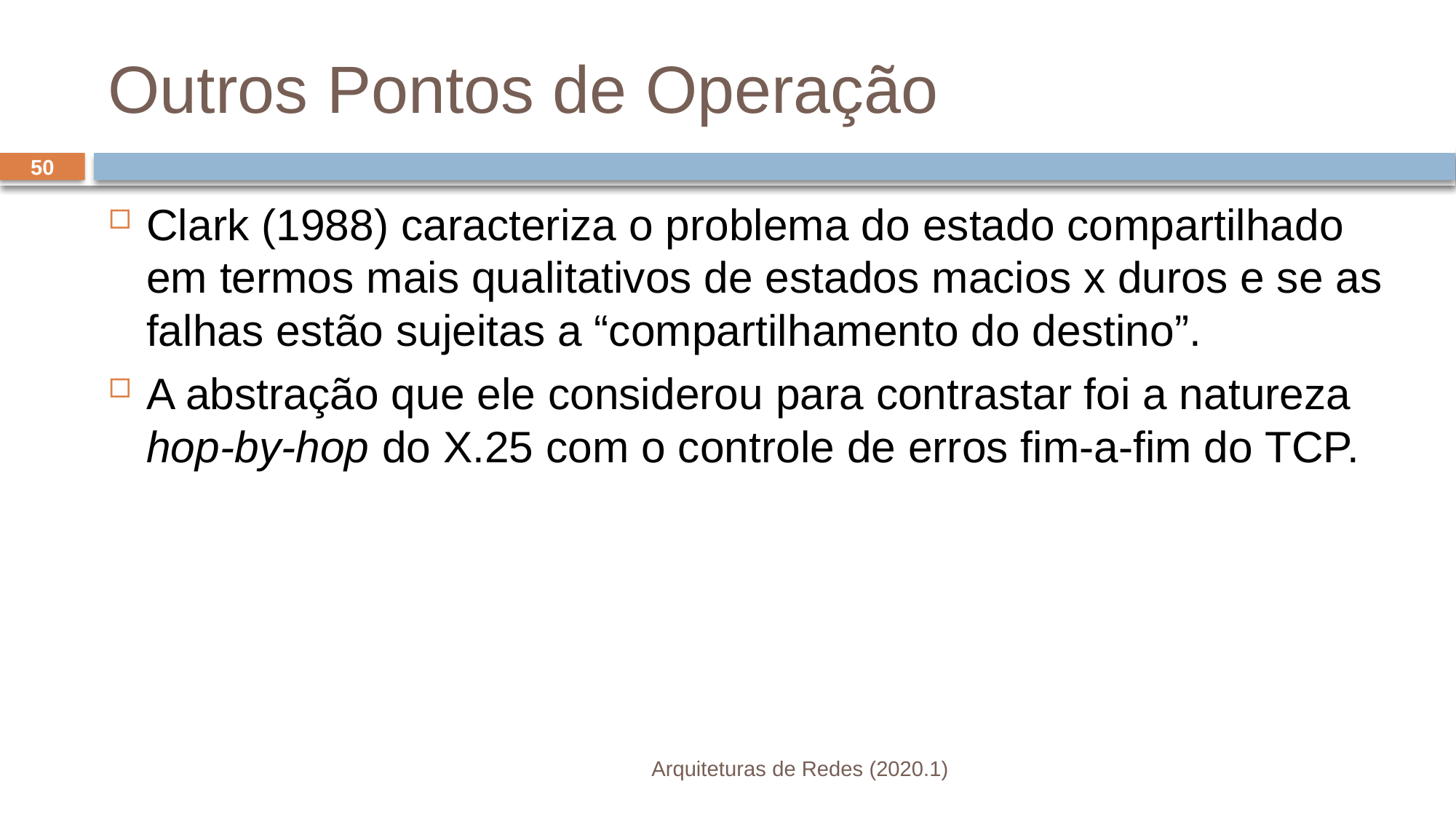

# Outros Pontos de Operação
50
Clark (1988) caracteriza o problema do estado compartilhado em termos mais qualitativos de estados macios x duros e se as falhas estão sujeitas a “compartilhamento do destino”.
A abstração que ele considerou para contrastar foi a natureza hop-by-hop do X.25 com o controle de erros fim-a-fim do TCP.

Arquiteturas de Redes (2020.1)